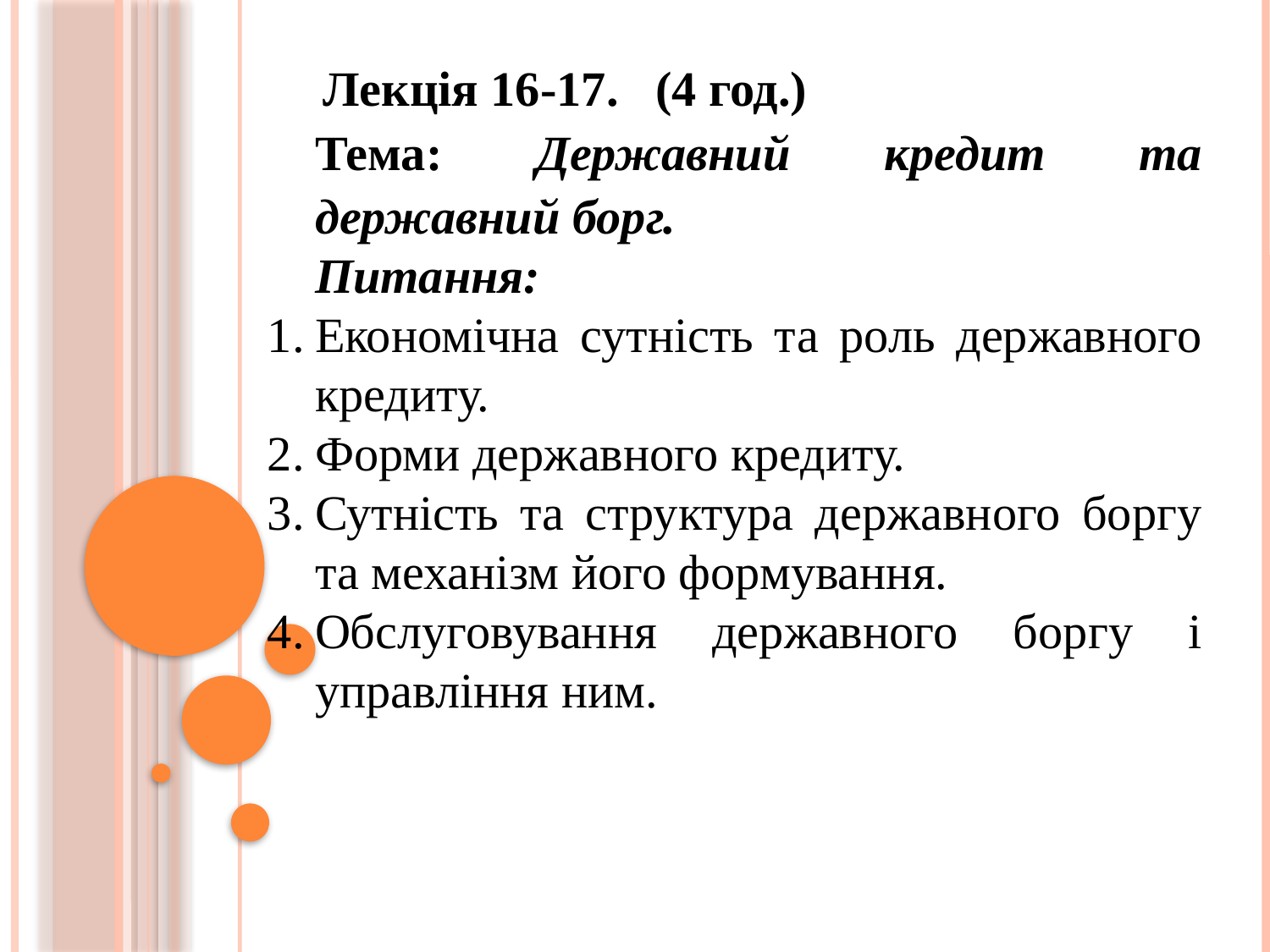

Лекція 16-17.   (4 год.)
Тема: Державний кредит та державний борг.
Питання:
Економічна сутність та роль державного кредиту.
Форми державного кредиту.
Сутність та структура державного боргу та механізм його формування.
Обслуговування державного боргу і управління ним.